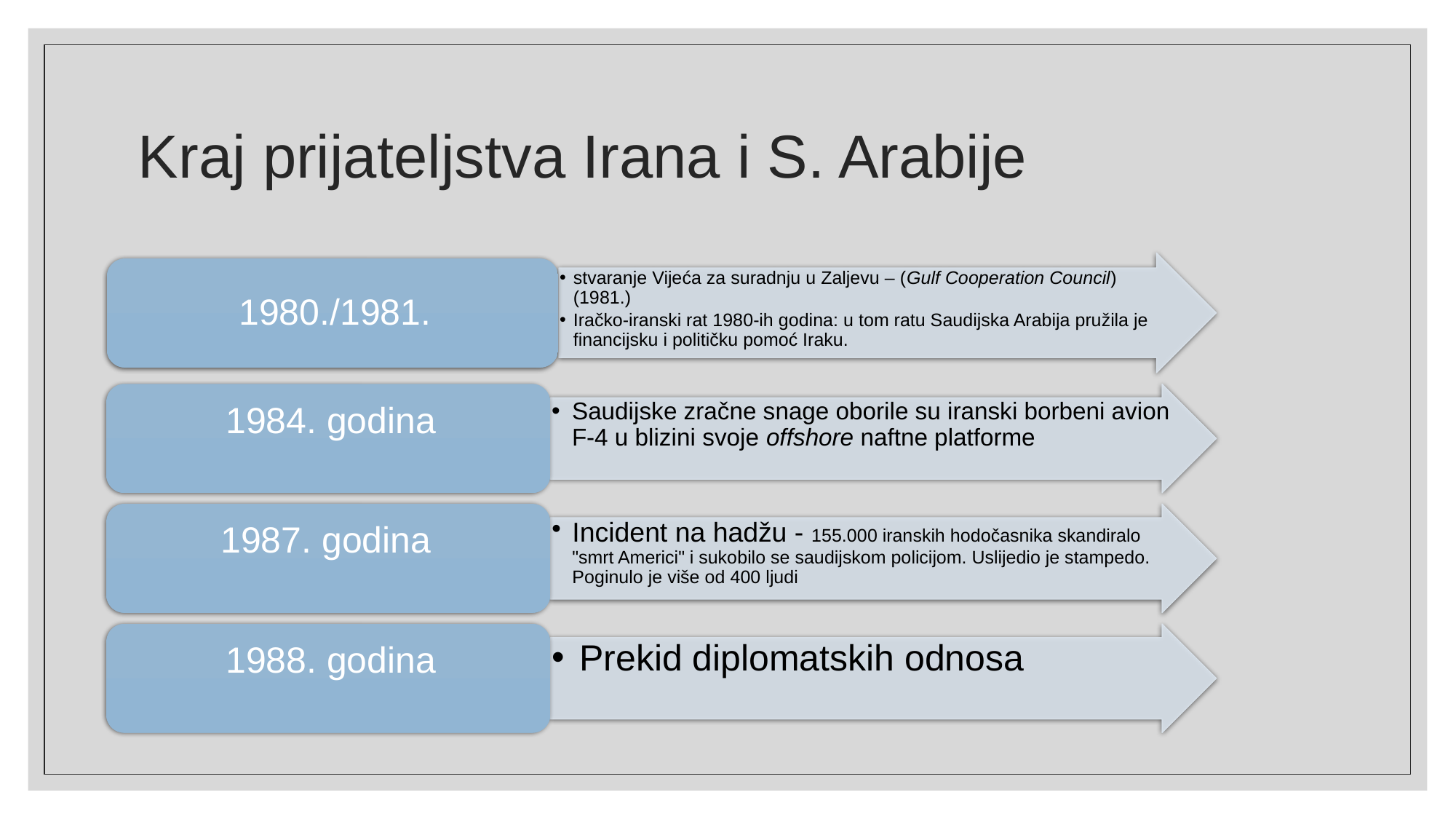

# Kraj prijateljstva Irana i S. Arabije
stvaranje Vijeća za suradnju u Zaljevu – (Gulf Cooperation Council) (1981.)
Iračko-iranski rat 1980-ih godina: u tom ratu Saudijska Arabija pružila je financijsku i političku pomoć Iraku.
1980./1981.
Saudijske zračne snage oborile su iranski borbeni avion F-4 u blizini svoje offshore naftne platforme

1984. godina

Incident na hadžu - 155.000 iranskih hodočasnika skandiralo "smrt Americi" i sukobilo se saudijskom policijom. Uslijedio je stampedo. Poginulo je više od 400 ljudi
1987. godina

Prekid diplomatskih odnosa
1988. godina